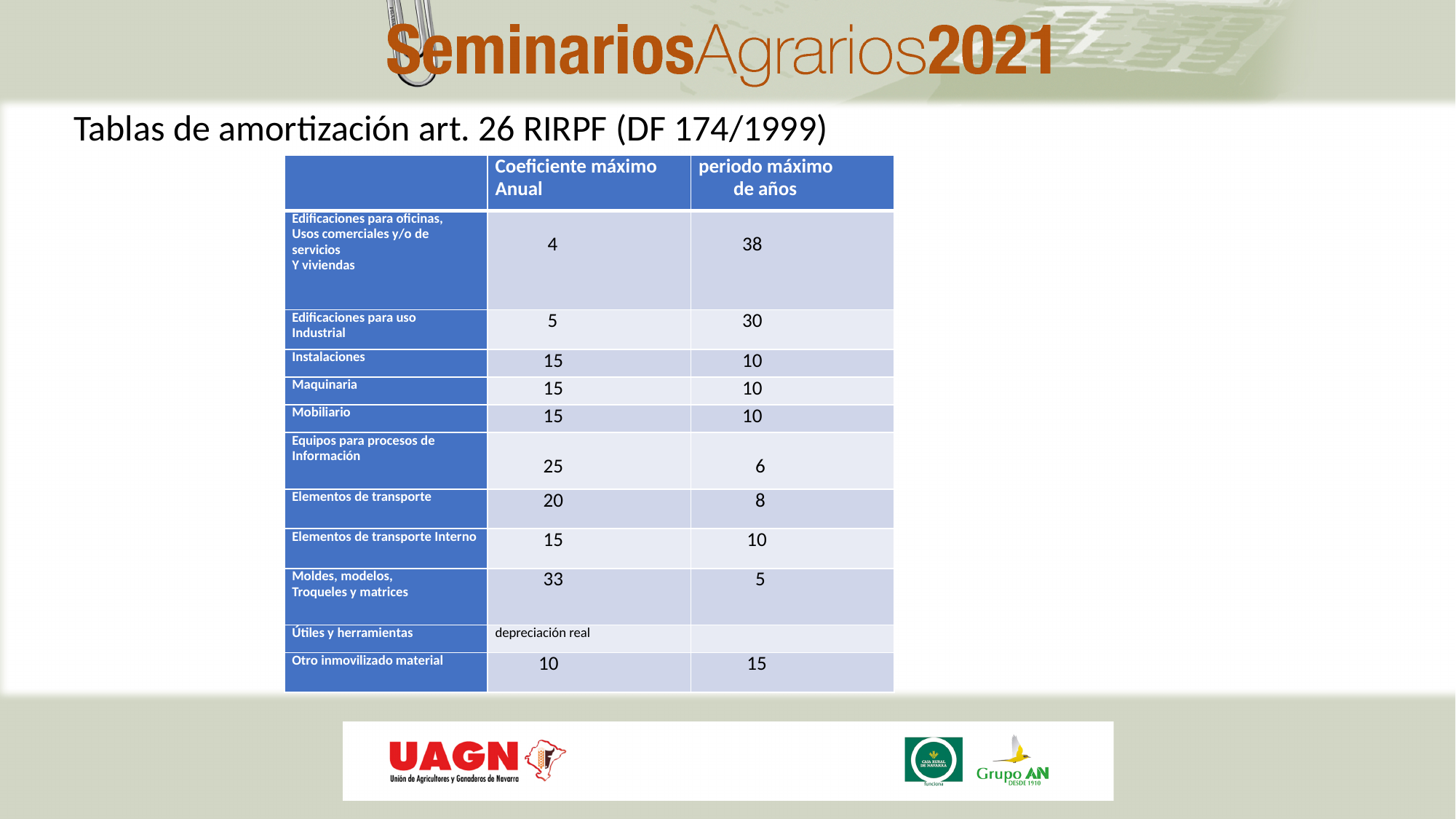

Tablas de amortización art. 26 RIRPF (DF 174/1999)
|  | Coeficiente máximo Anual | periodo máximo de años |
| --- | --- | --- |
| Edificaciones para oficinas, Usos comerciales y/o de servicios Y viviendas | 4 | 38 |
| Edificaciones para uso Industrial | 5 | 30 |
| Instalaciones | 15 | 10 |
| Maquinaria | 15 | 10 |
| Mobiliario | 15 | 10 |
| Equipos para procesos de Información | 25 | 6 |
| Elementos de transporte | 20 | 8 |
| Elementos de transporte Interno | 15 | 10 |
| Moldes, modelos, Troqueles y matrices | 33 | 5 |
| Útiles y herramientas | depreciación real |  |
| Otro inmovilizado material | 10 | 15 |
#